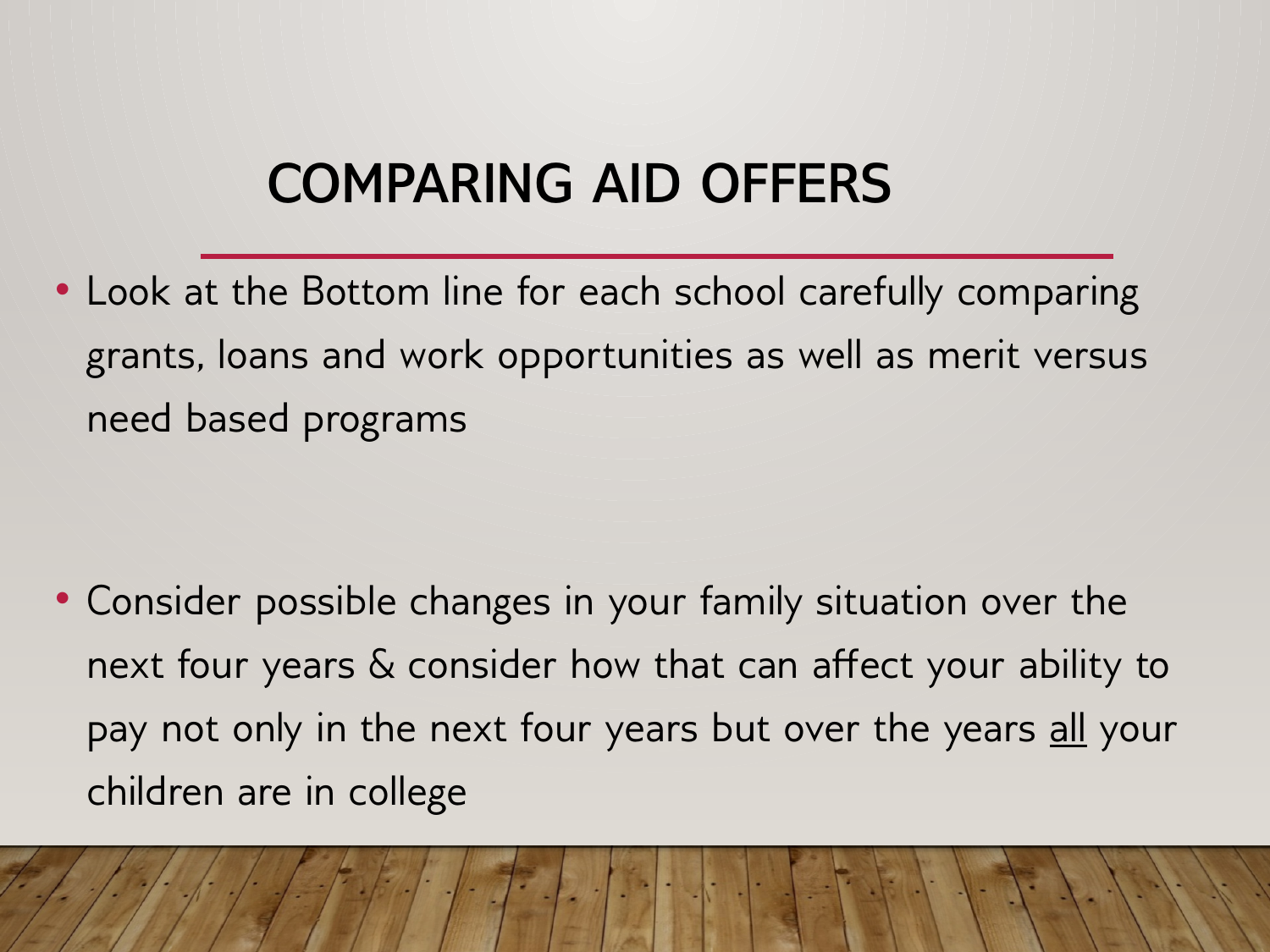

# Comparing Aid Offers

Look at the Bottom line for each school carefully comparing grants, loans and work opportunities as well as merit versus need based programs

Consider possible changes in your family situation over the next four years & consider how that can affect your ability to pay not only in the next four years but over the years all your children are in college